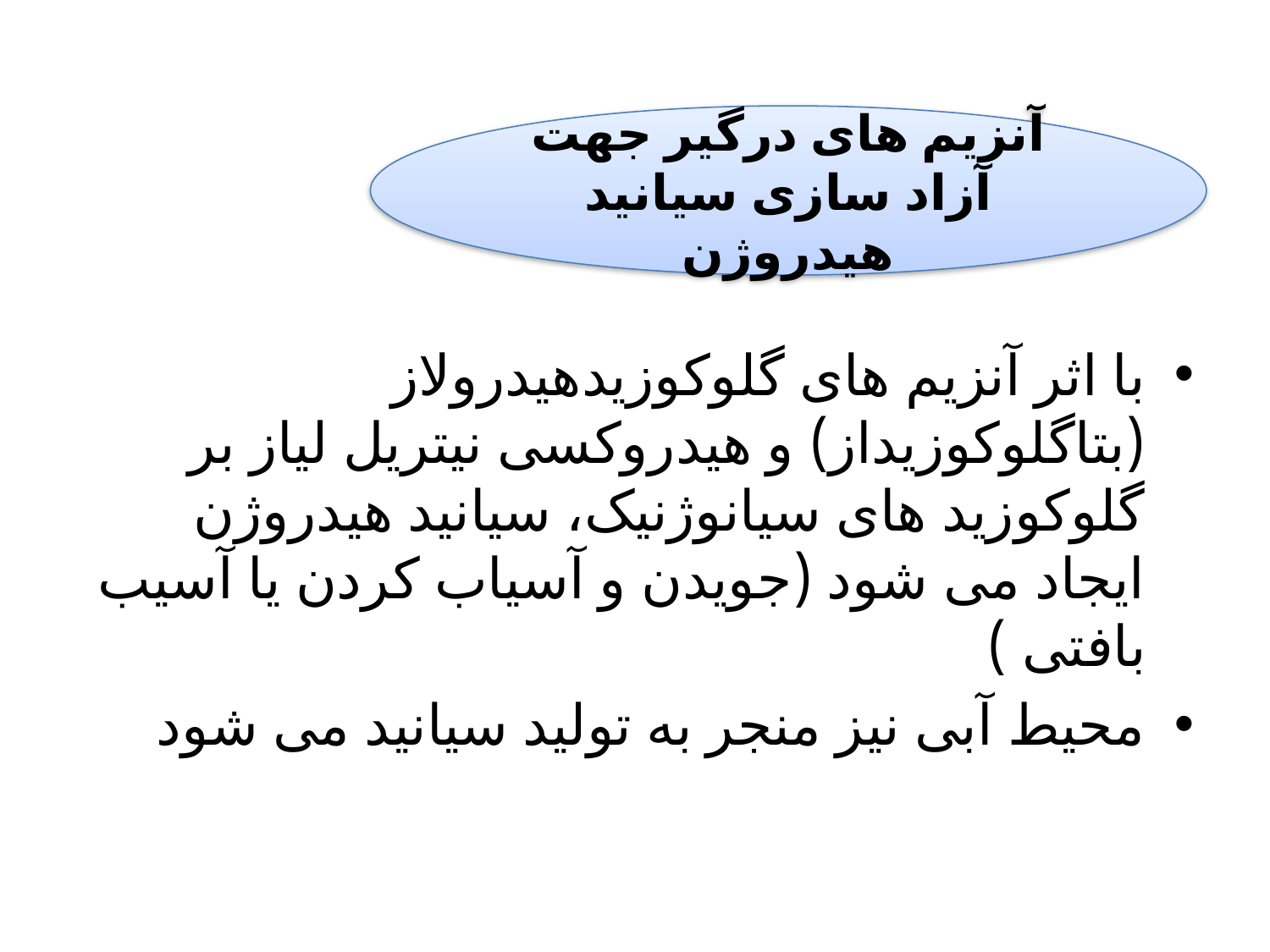

با اثر آنزیم های گلوکوزیدهیدرولاز (بتاگلوکوزیداز) و هیدروکسی نیتریل لیاز بر گلوکوزید های سیانوژنیک، سیانید هیدروژن ایجاد می شود (جویدن و آسیاب کردن یا آسیب بافتی )
محیط آبی نیز منجر به تولید سیانید می شود

آنزیم های درگیر جهت آزاد سازی سیانید هیدروژن